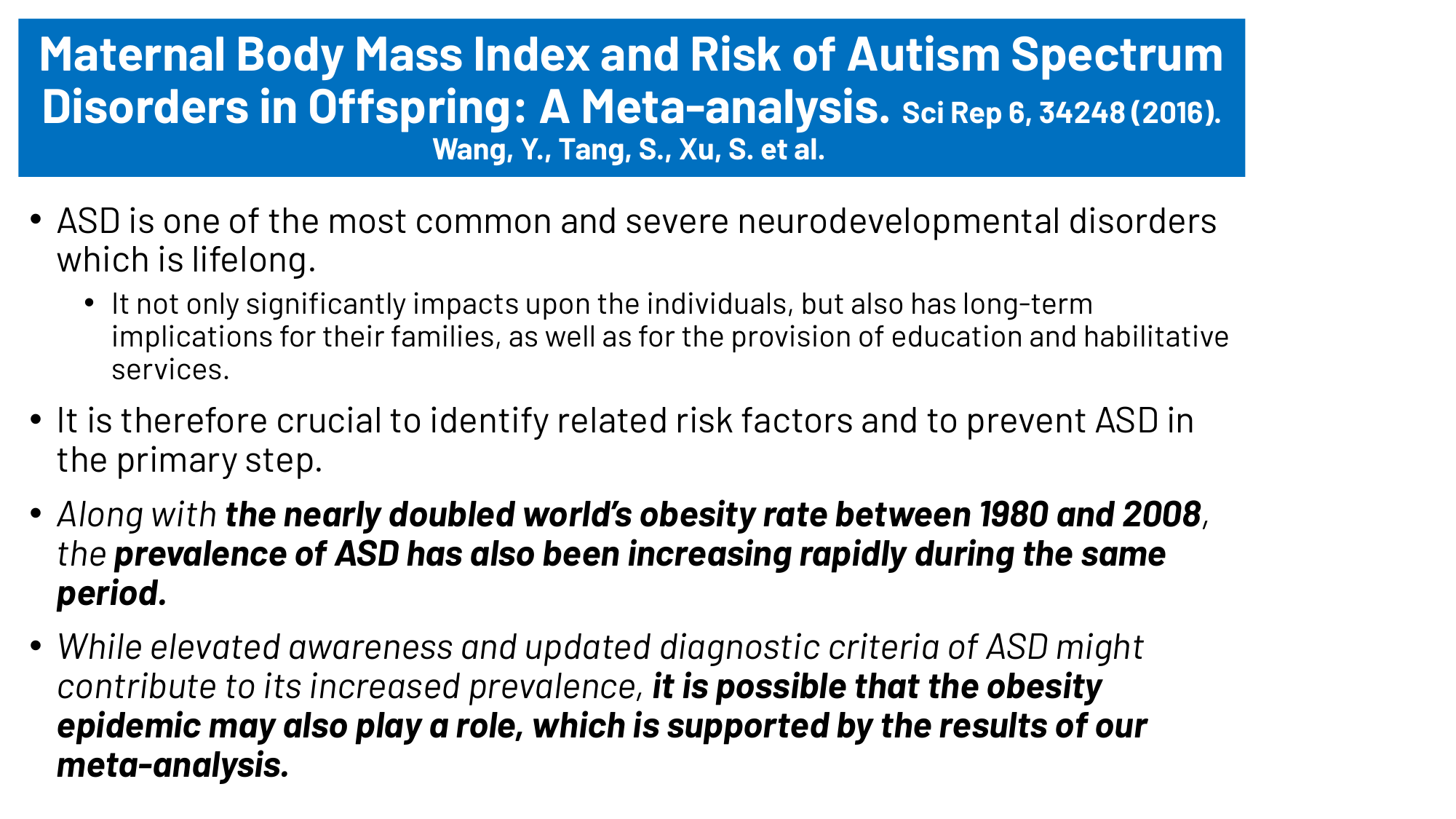

# Maternal Body Mass Index and Risk of Autism Spectrum Disorders in Offspring: A Meta-analysis. Sci Rep 6, 34248 (2016). Wang, Y., Tang, S., Xu, S. et al.
ASD is one of the most common and severe neurodevelopmental disorders which is lifelong.
It not only significantly impacts upon the individuals, but also has long-term implications for their families, as well as for the provision of education and habilitative services.
It is therefore crucial to identify related risk factors and to prevent ASD in the primary step.
Along with the nearly doubled world’s obesity rate between 1980 and 2008, the prevalence of ASD has also been increasing rapidly during the same period.
While elevated awareness and updated diagnostic criteria of ASD might contribute to its increased prevalence, it is possible that the obesity epidemic may also play a role, which is supported by the results of our meta-analysis.